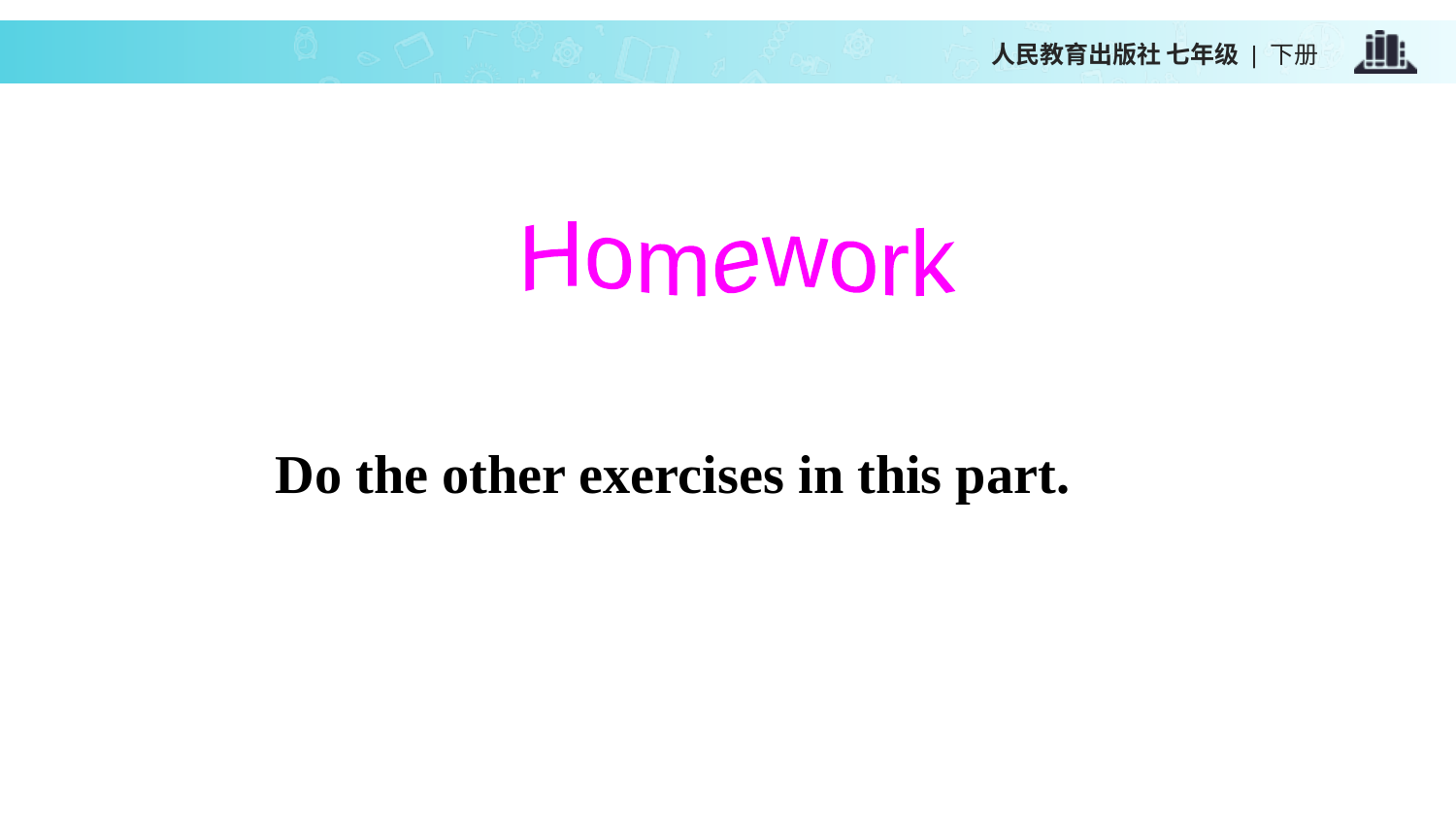

Homework
Do the other exercises in this part.